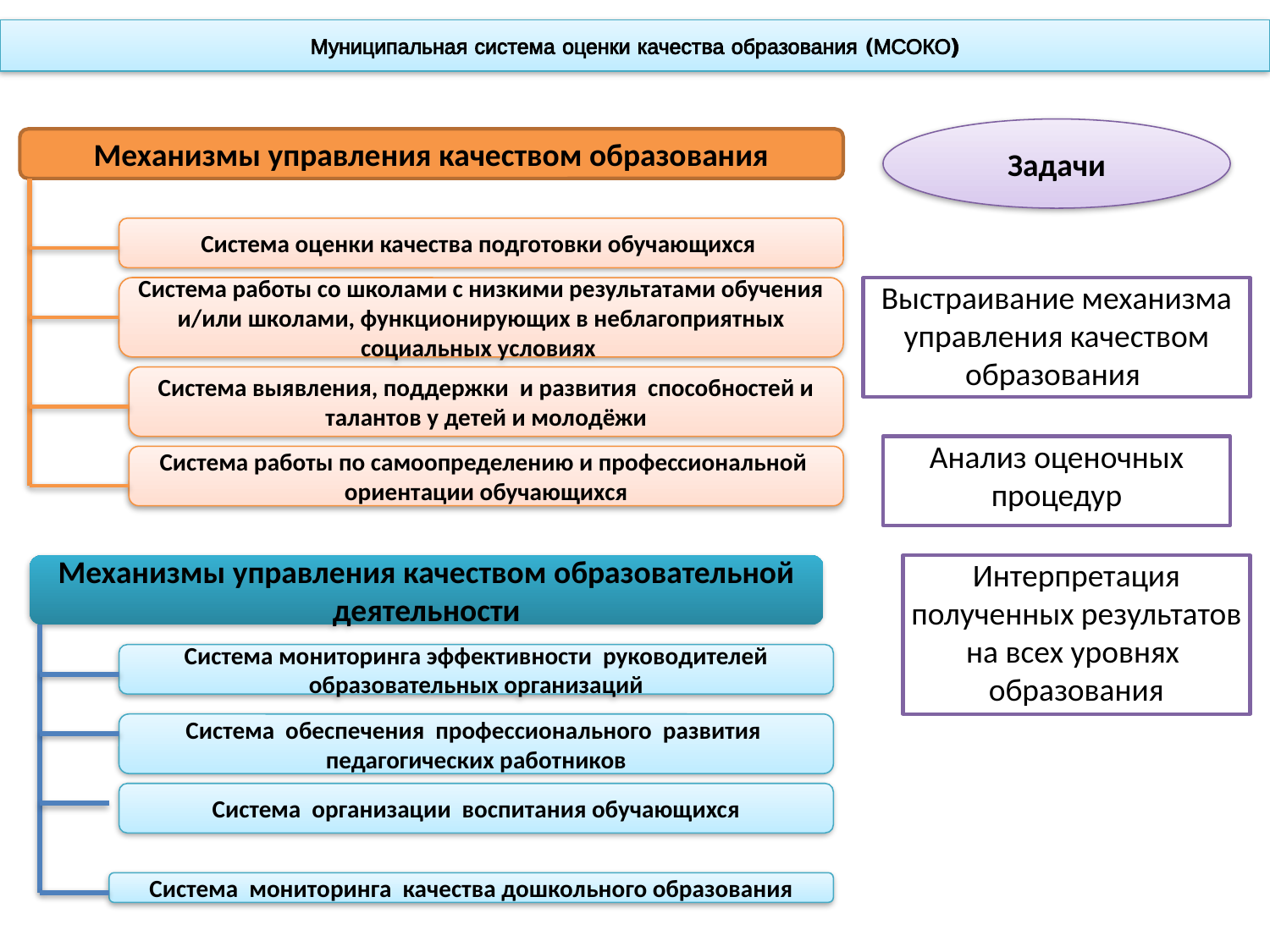

# Муниципальная система оценки качества образования (МСОКО)
Задачи
Механизмы управления качеством образования
Система оценки качества подготовки обучающихся
Система работы со школами с низкими результатами обучения и/или школами, функционирующих в неблагоприятных социальных условиях
Выстраивание механизма управления качеством образования
Система выявления, поддержки  и развития  способностей и талантов у детей и молодёжи
Анализ оценочных процедур
Система работы по самоопределению и профессиональной  ориентации обучающихся
Механизмы управления качеством образовательной деятельности
Интерпретация полученных результатов на всех уровнях  образования
Система мониторинга эффективности  руководителей образовательных организаций
Система  обеспечения  профессионального  развития  педагогических работников
Система  организации  воспитания обучающихся
Система  мониторинга  качества дошкольного образования